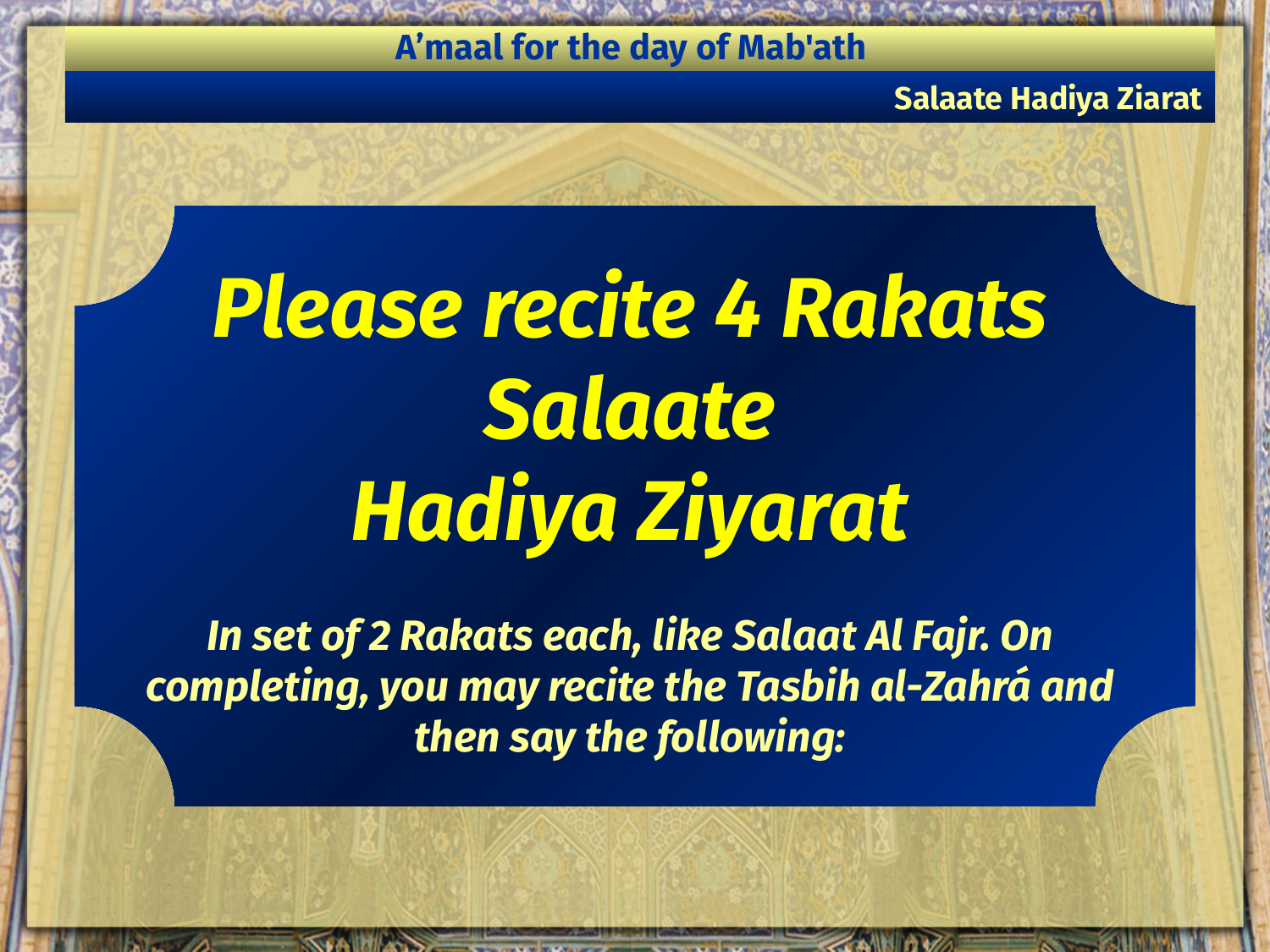

A’maal for the day of Mab'ath
Salaate Hadiya Ziarat

Please recite 4 Rakats Salaate
Hadiya Ziyarat

In set of 2 Rakats each, like Salaat Al Fajr. On completing, you may recite the Tasbih al-Zahrá and then say the following: